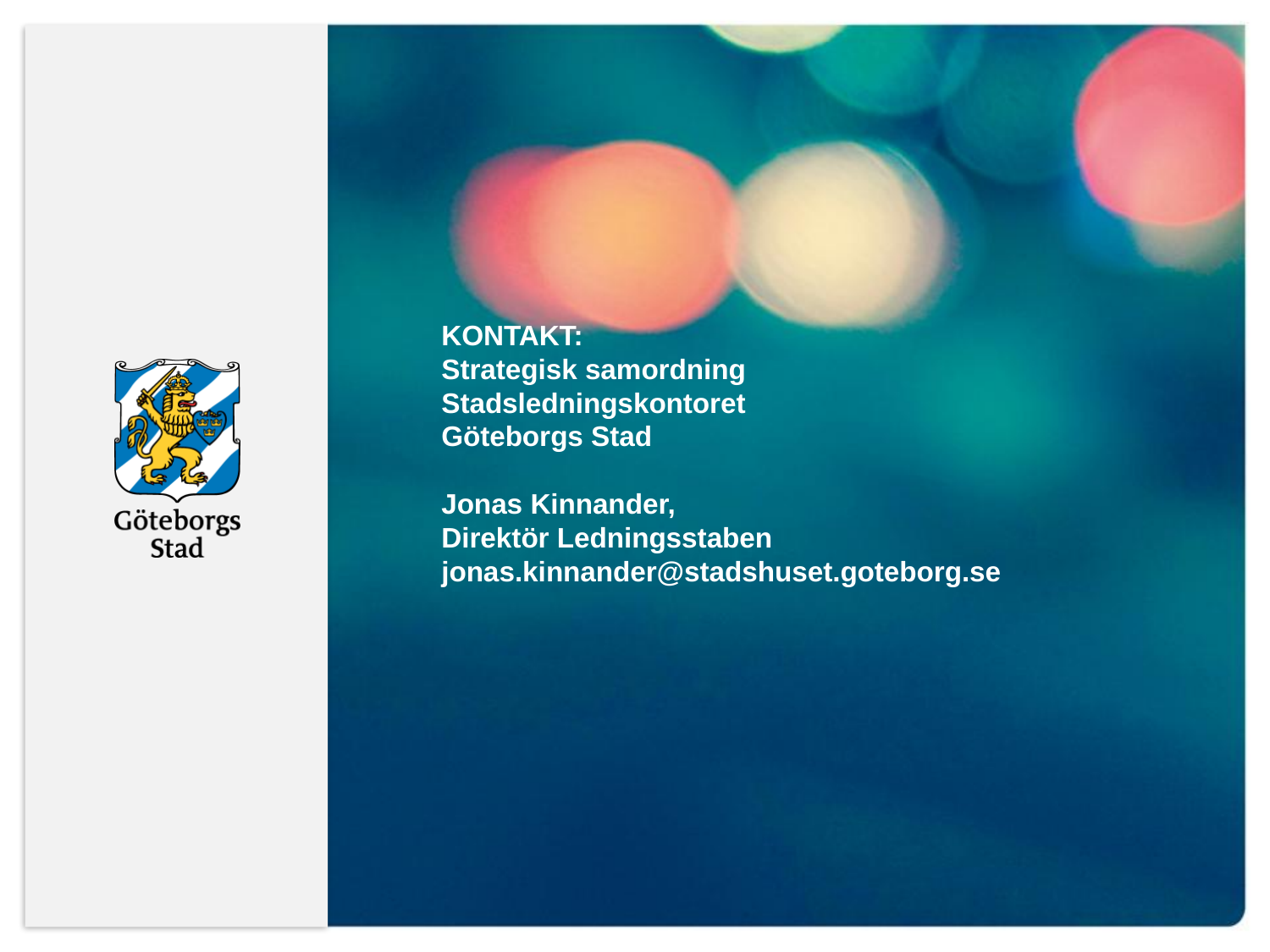

KONTAKT:
Strategisk samordning
Stadsledningskontoret
Göteborgs Stad
Jonas Kinnander,
Direktör Ledningsstaben
jonas.kinnander@stadshuset.goteborg.se